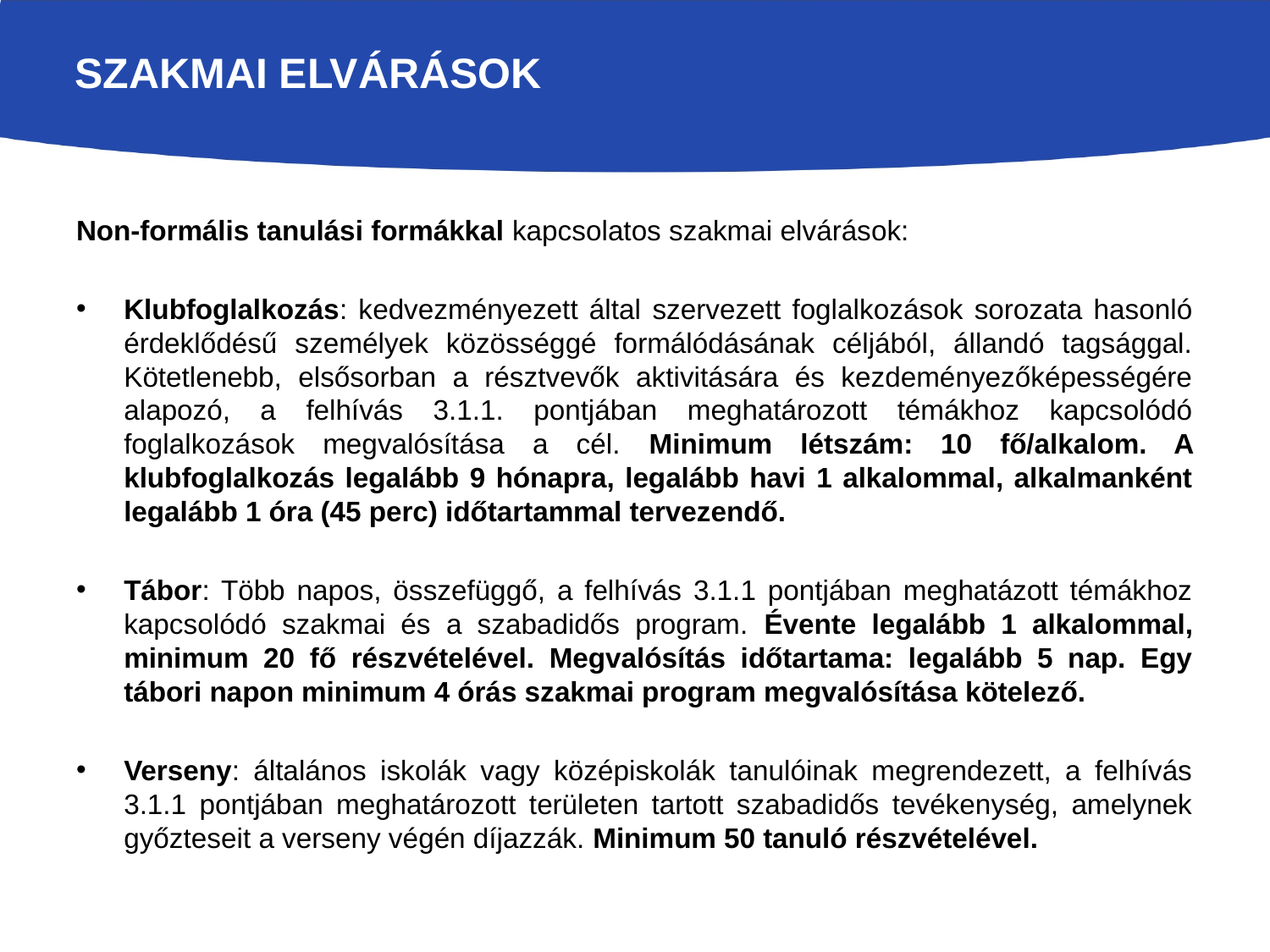

# Szakmai elvárások
Non-formális tanulási formákkal kapcsolatos szakmai elvárások:

Klubfoglalkozás: kedvezményezett által szervezett foglalkozások sorozata hasonló érdeklődésű személyek közösséggé formálódásának céljából, állandó tagsággal. Kötetlenebb, elsősorban a résztvevők aktivitására és kezdeményezőképességére alapozó, a felhívás 3.1.1. pontjában meghatározott témákhoz kapcsolódó foglalkozások megvalósítása a cél. Minimum létszám: 10 fő/alkalom. A klubfoglalkozás legalább 9 hónapra, legalább havi 1 alkalommal, alkalmanként legalább 1 óra (45 perc) időtartammal tervezendő.

Tábor: Több napos, összefüggő, a felhívás 3.1.1 pontjában meghatázott témákhoz kapcsolódó szakmai és a szabadidős program. Évente legalább 1 alkalommal, minimum 20 fő részvételével. Megvalósítás időtartama: legalább 5 nap. Egy tábori napon minimum 4 órás szakmai program megvalósítása kötelező.

Verseny: általános iskolák vagy középiskolák tanulóinak megrendezett, a felhívás 3.1.1 pontjában meghatározott területen tartott szabadidős tevékenység, amelynek győzteseit a verseny végén díjazzák. Minimum 50 tanuló részvételével.